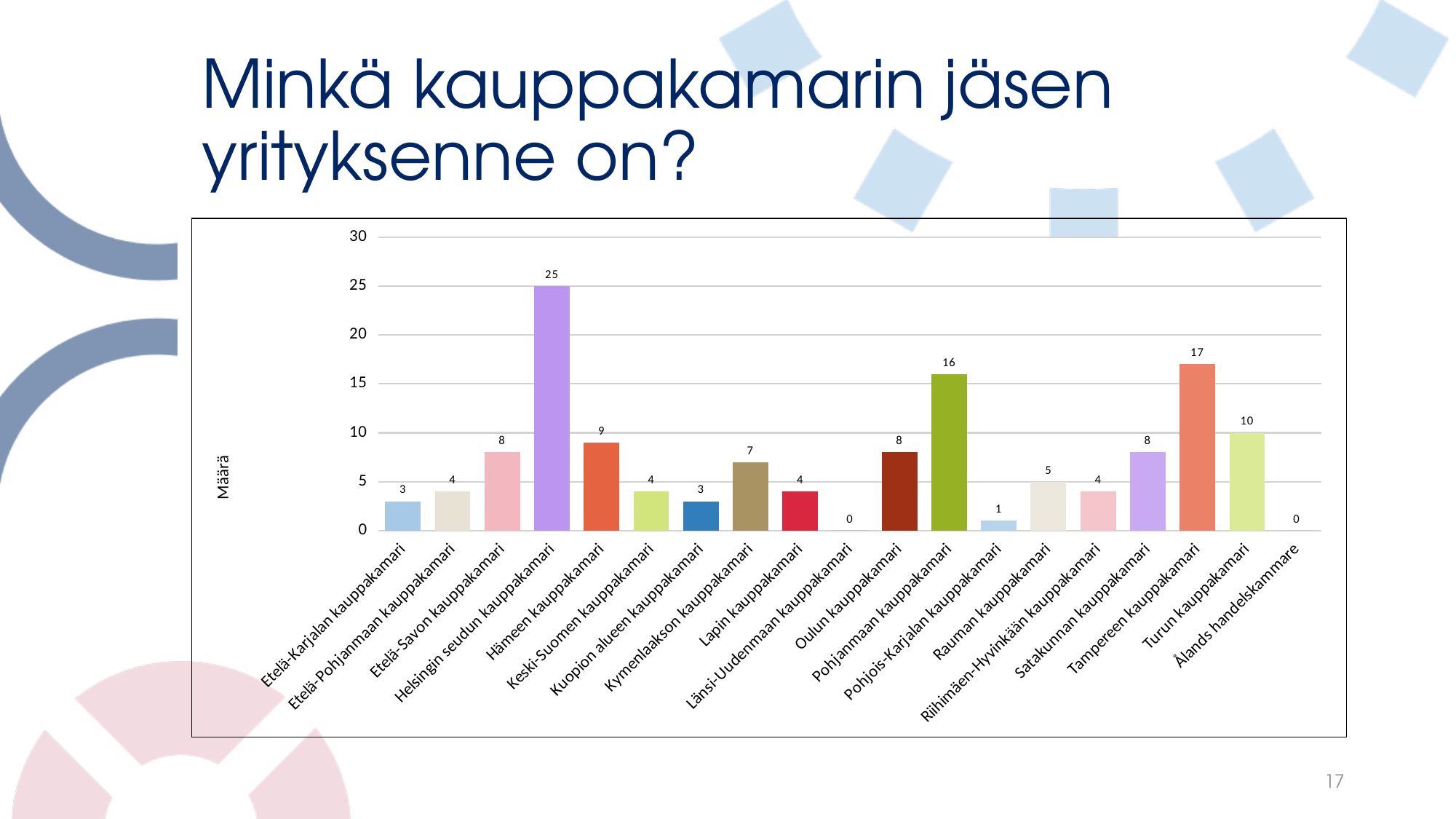

# Minkä kauppakamarin jäsen yrityksenne on?

### Chart

| Category |  |
|---|---|
| Etelä-Karjalan kauppakamari | 3.0 |
| Etelä-Pohjanmaan kauppakamari | 4.0 |
| Etelä-Savon kauppakamari | 8.0 |
| Helsingin seudun kauppakamari | 25.0 |
| Hämeen kauppakamari | 9.0 |
| Keski-Suomen kauppakamari | 4.0 |
| Kuopion alueen kauppakamari | 3.0 |
| Kymenlaakson kauppakamari | 7.0 |
| Lapin kauppakamari | 4.0 |
| Länsi-Uudenmaan kauppakamari | 0.0 |
| Oulun kauppakamari | 8.0 |
| Pohjanmaan kauppakamari | 16.0 |
| Pohjois-Karjalan kauppakamari | 1.0 |
| Rauman kauppakamari | 5.0 |
| Riihimäen-Hyvinkään kauppakamari | 4.0 |
| Satakunnan kauppakamari | 8.0 |
| Tampereen kauppakamari | 17.0 |
| Turun kauppakamari | 10.0 |
| Ålands handelskammare | 0.0 |
17